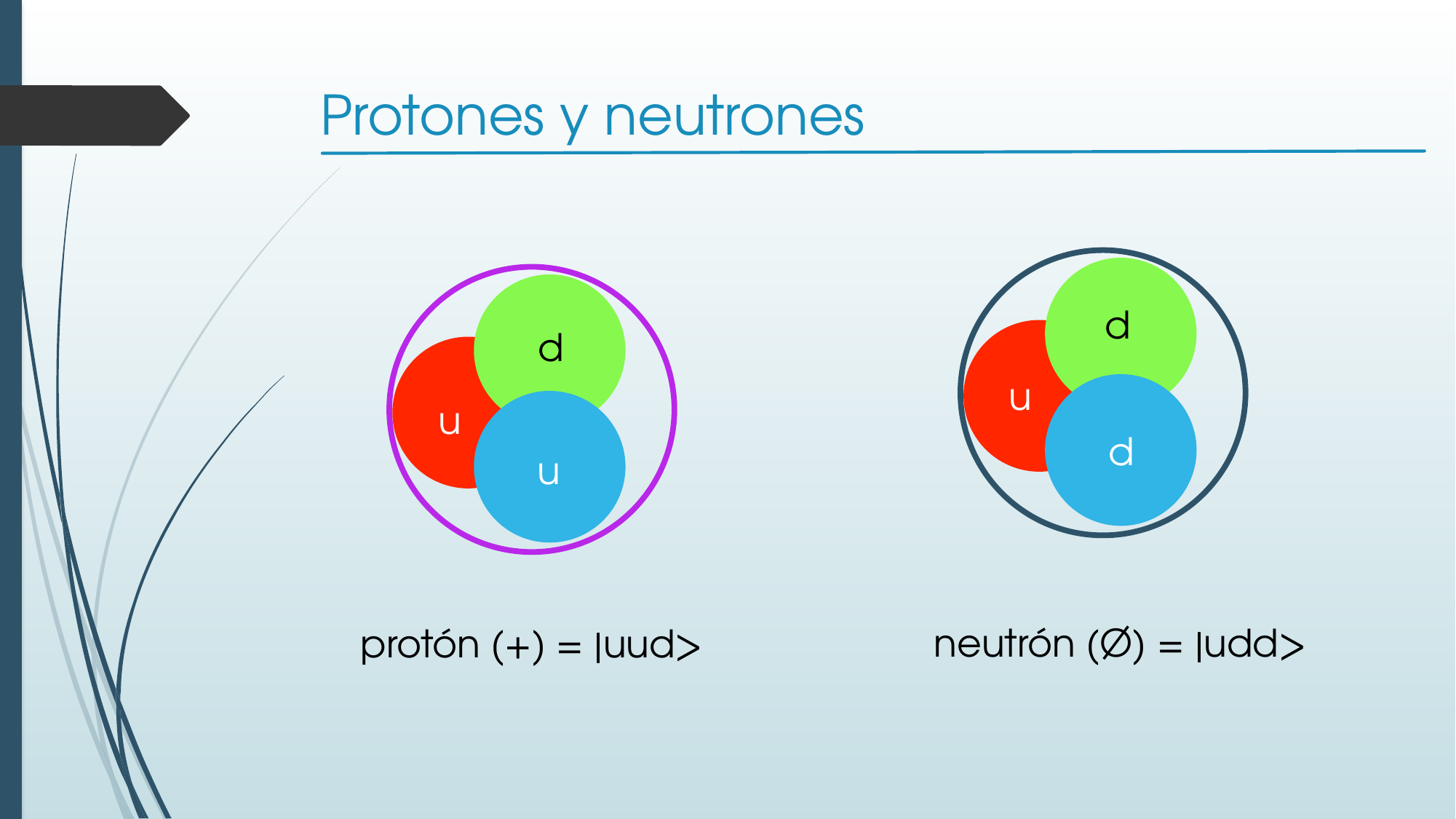

# Protones y neutrones

d
u
d

d
u
u
neutrón (Ø) = |udd>
protón (+) = |uud>